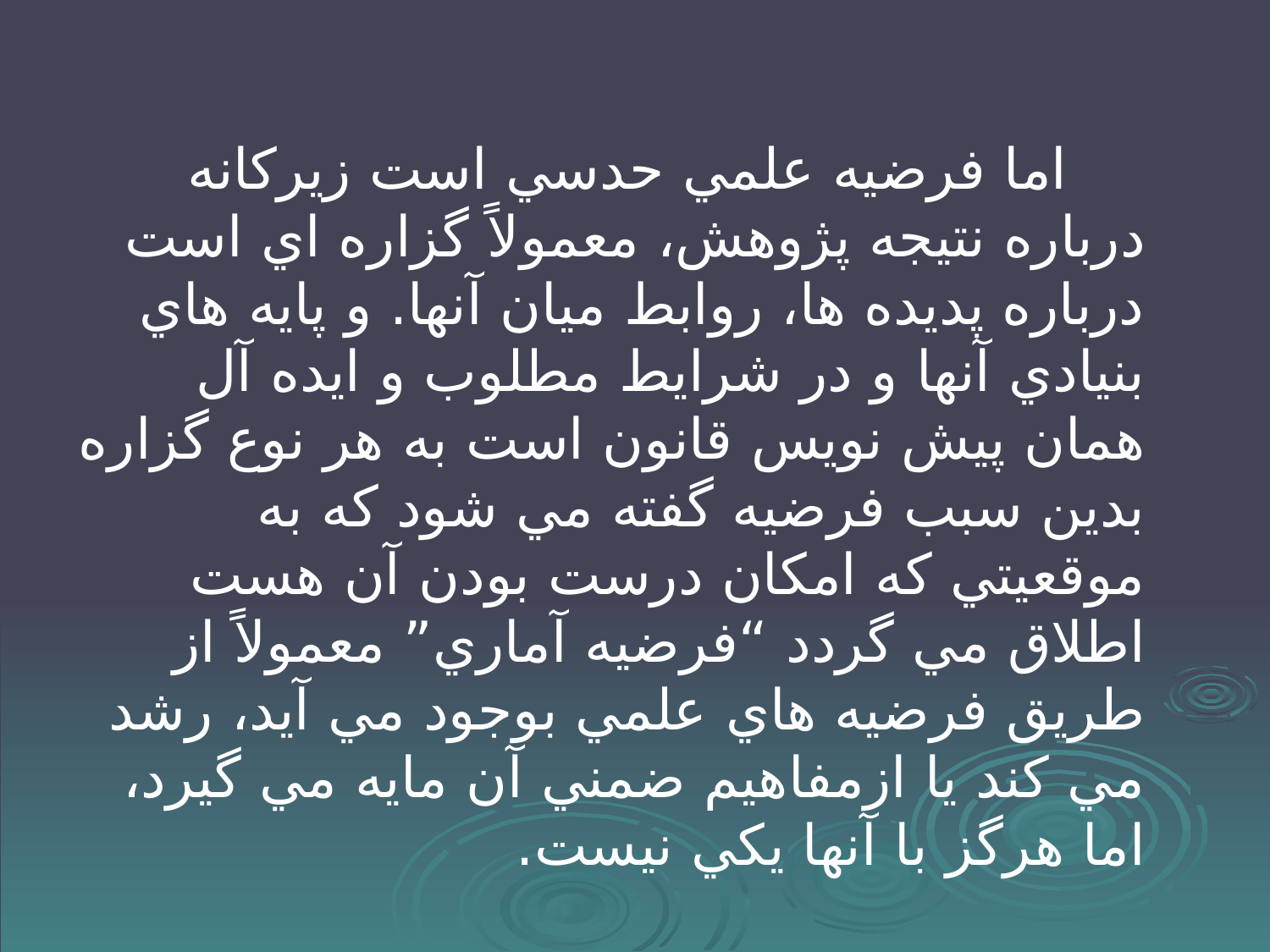

#
       اما فرضيه علمي حدسي است زيرکانه درباره نتيجه پژوهش، معمولاً گزاره اي است درباره پديده ها، روابط ميان آنها. و پايه هاي بنيادي آنها و در شرايط مطلوب و ايده آل همان پيش نويس قانون است به هر نوع گزاره بدين سبب فرضيه گفته مي شود که به موقعيتي که امکان درست بودن آن هست اطلاق مي گردد “فرضيه آماري” معمولاً از طريق فرضيه هاي علمي بوجود مي آيد، رشد مي کند يا ازمفاهيم ضمني آن مايه مي گيرد، اما هرگز با آنها يکي نيست.